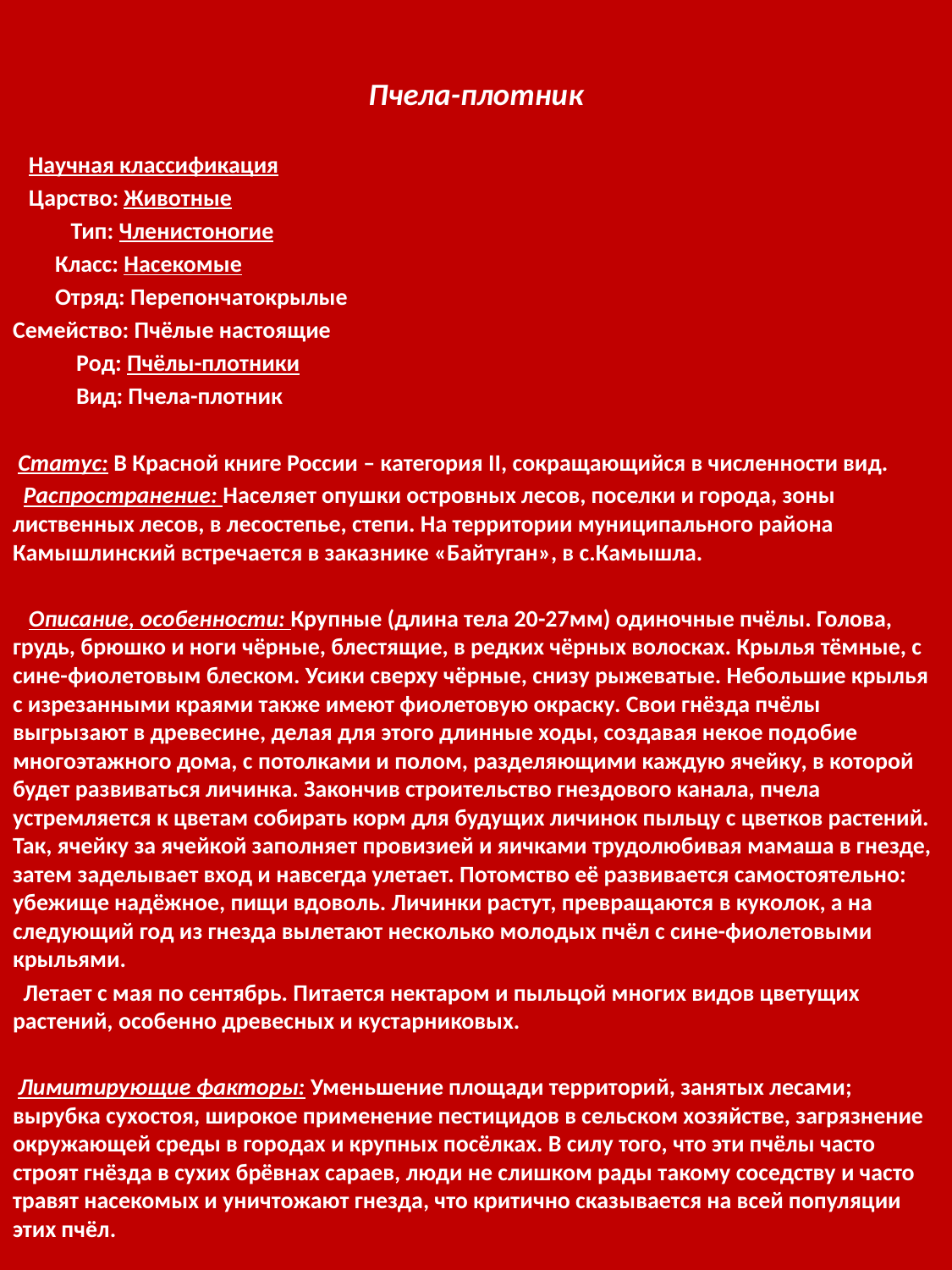

Пчела-плотник

   Научная классификация
   Царство: Животные
           Тип: Членистоногие
        Класс: Насекомые
        Отряд: Перепончатокрылые
Семейство: Пчёлые настоящие
            Род: Пчёлы-плотники
            Вид: Пчела-плотник

 Статус: В Красной книге России – категория II, сокращающийся в численности вид.
  Распространение: Населяет опушки островных лесов, поселки и города, зоны лиственных лесов, в лесостепье, степи. На территории муниципального района Камышлинский встречается в заказнике «Байтуган», в с.Камышла.

   Описание, особенности: Крупные (длина тела 20-27мм) одиночные пчёлы. Голова, грудь, брюшко и ноги чёрные, блестящие, в редких чёрных волосках. Крылья тёмные, с сине-фиолетовым блеском. Усики сверху чёрные, снизу рыжеватые. Небольшие крылья с изрезанными краями также имеют фиолетовую окраску. Свои гнёзда пчёлы выгрызают в древесине, делая для этого длинные ходы, создавая некое подобие многоэтажного дома, с потолками и полом, разделяющими каждую ячейку, в которой будет развиваться личинка. Закончив строительство гнездового канала, пчела устремляется к цветам собирать корм для будущих личинок пыльцу с цветков растений. Так, ячейку за ячейкой заполняет провизией и яичками трудолюбивая мамаша в гнезде, затем заделывает вход и навсегда улетает. Потомство её развивается самостоятельно: убежище надёжное, пищи вдоволь. Личинки растут, превращаются в куколок, а на следующий год из гнезда вылетают несколько молодых пчёл с сине-фиолетовыми крыльями.
  Летает с мая по сентябрь. Питается нектаром и пыльцой многих видов цветущих растений, особенно древесных и кустарниковых.

 Лимитирующие факторы: Уменьшение площади территорий, занятых лесами; вырубка сухостоя, широкое применение пестицидов в сельском хозяйстве, загрязнение окружающей среды в городах и крупных посёлках. В силу того, что эти пчёлы часто строят гнёзда в сухих брёвнах сараев, люди не слишком рады такому соседству и часто травят насекомых и уничтожают гнезда, что критично сказывается на всей популяции этих пчёл.
#